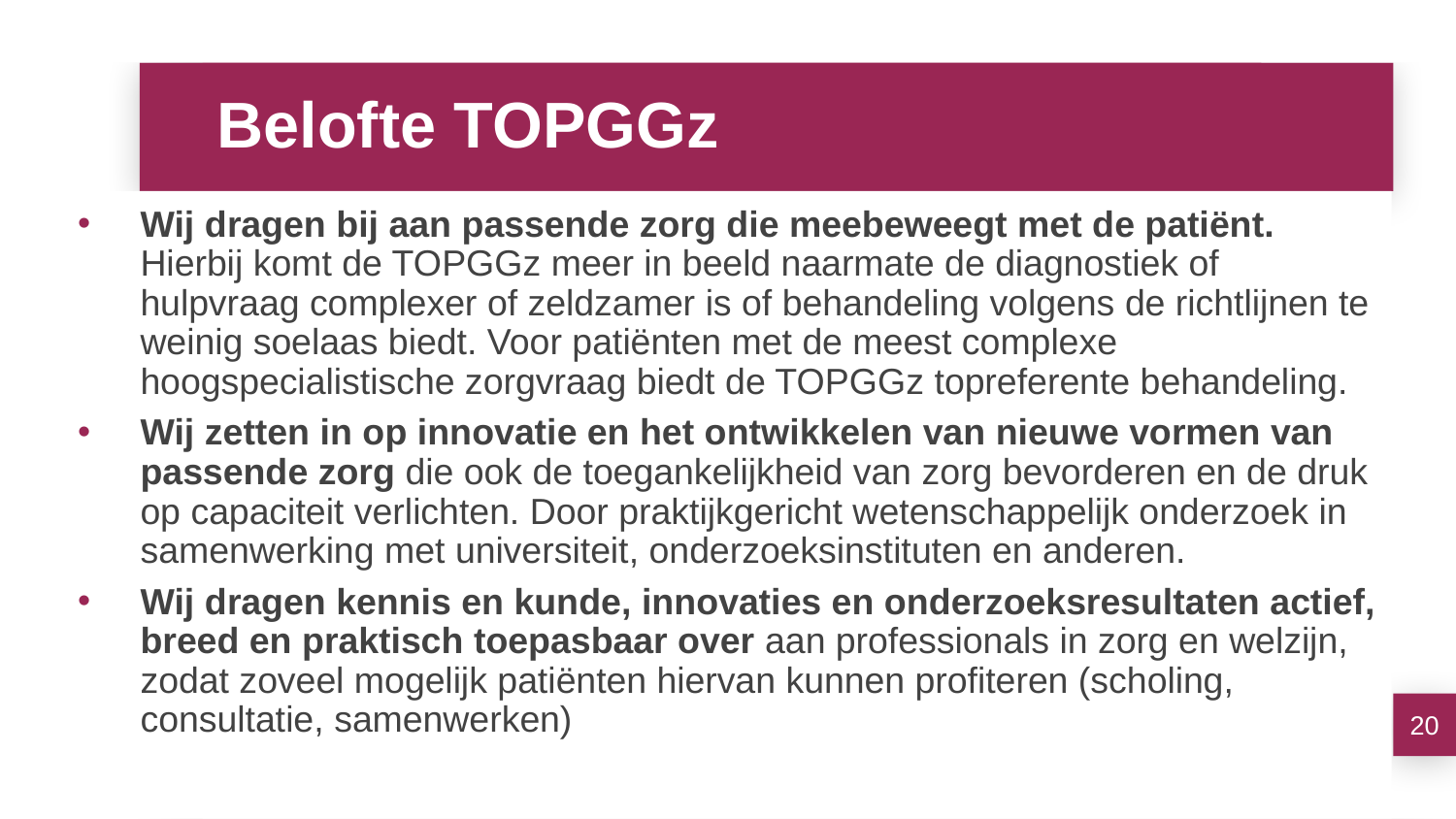

# Belofte TOPGGz
Wij dragen bij aan passende zorg die meebeweegt met de patiënt. Hierbij komt de TOPGGz meer in beeld naarmate de diagnostiek of hulpvraag complexer of zeldzamer is of behandeling volgens de richtlijnen te weinig soelaas biedt. Voor patiënten met de meest complexe hoogspecialistische zorgvraag biedt de TOPGGz topreferente behandeling.
Wij zetten in op innovatie en het ontwikkelen van nieuwe vormen van passende zorg die ook de toegankelijkheid van zorg bevorderen en de druk op capaciteit verlichten. Door praktijkgericht wetenschappelijk onderzoek in samenwerking met universiteit, onderzoeksinstituten en anderen.
Wij dragen kennis en kunde, innovaties en onderzoeksresultaten actief, breed en praktisch toepasbaar over aan professionals in zorg en welzijn, zodat zoveel mogelijk patiënten hiervan kunnen profiteren (scholing, consultatie, samenwerken)